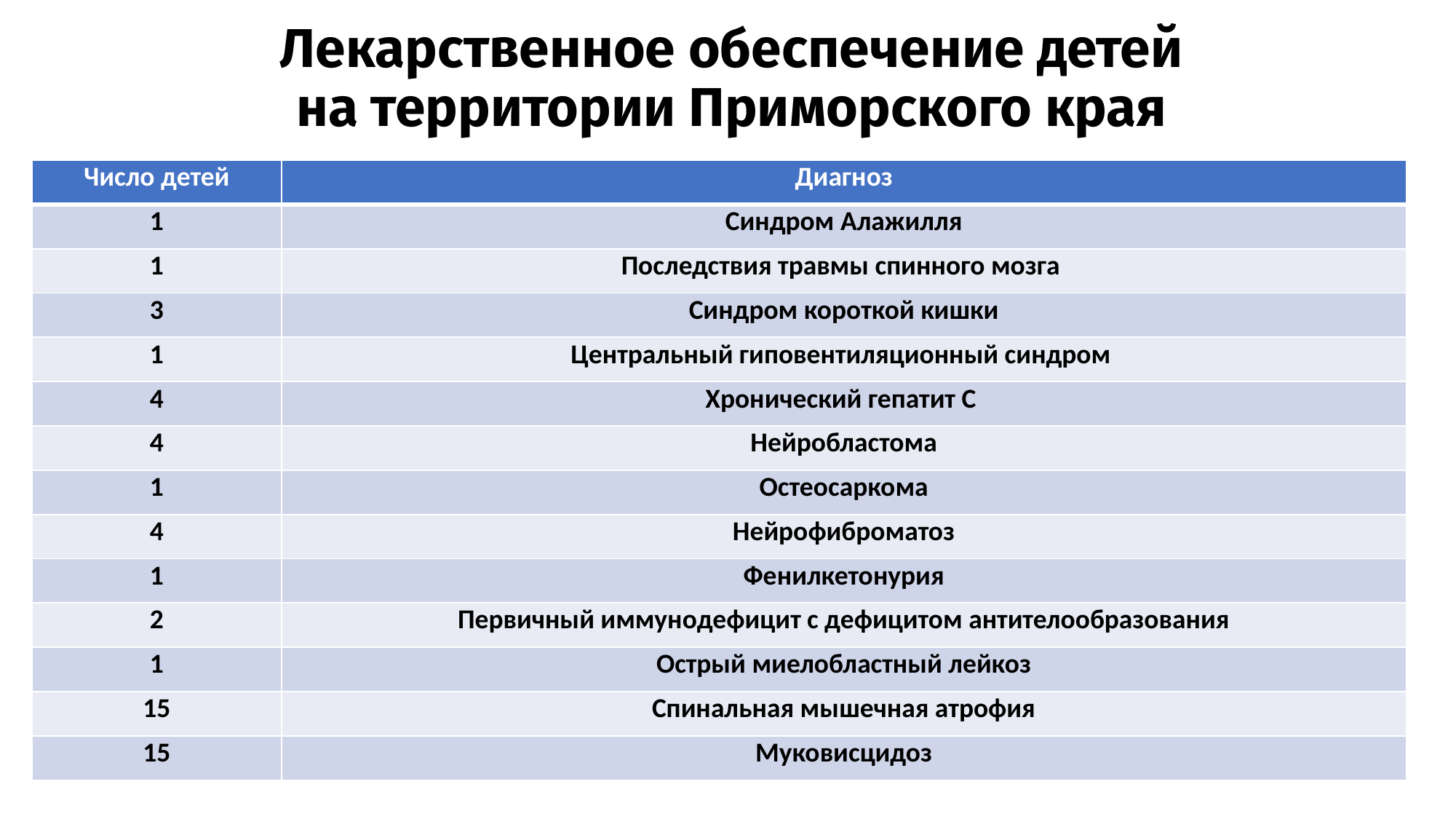

# Лекарственное обеспечение детей на территории Приморского края
| Число детей | Диагноз |
| --- | --- |
| 1 | Синдром Алажилля |
| 1 | Последствия травмы спинного мозга |
| 3 | Синдром короткой кишки |
| 1 | Центральный гиповентиляционный синдром |
| 4 | Хронический гепатит С |
| 4 | Нейробластома |
| 1 | Остеосаркома |
| 4 | Нейрофиброматоз |
| 1 | Фенилкетонурия |
| 2 | Первичный иммунодефицит с дефицитом антителообразования |
| 1 | Острый миелобластный лейкоз |
| 15 | Спинальная мышечная атрофия |
| 15 | Муковисцидоз |